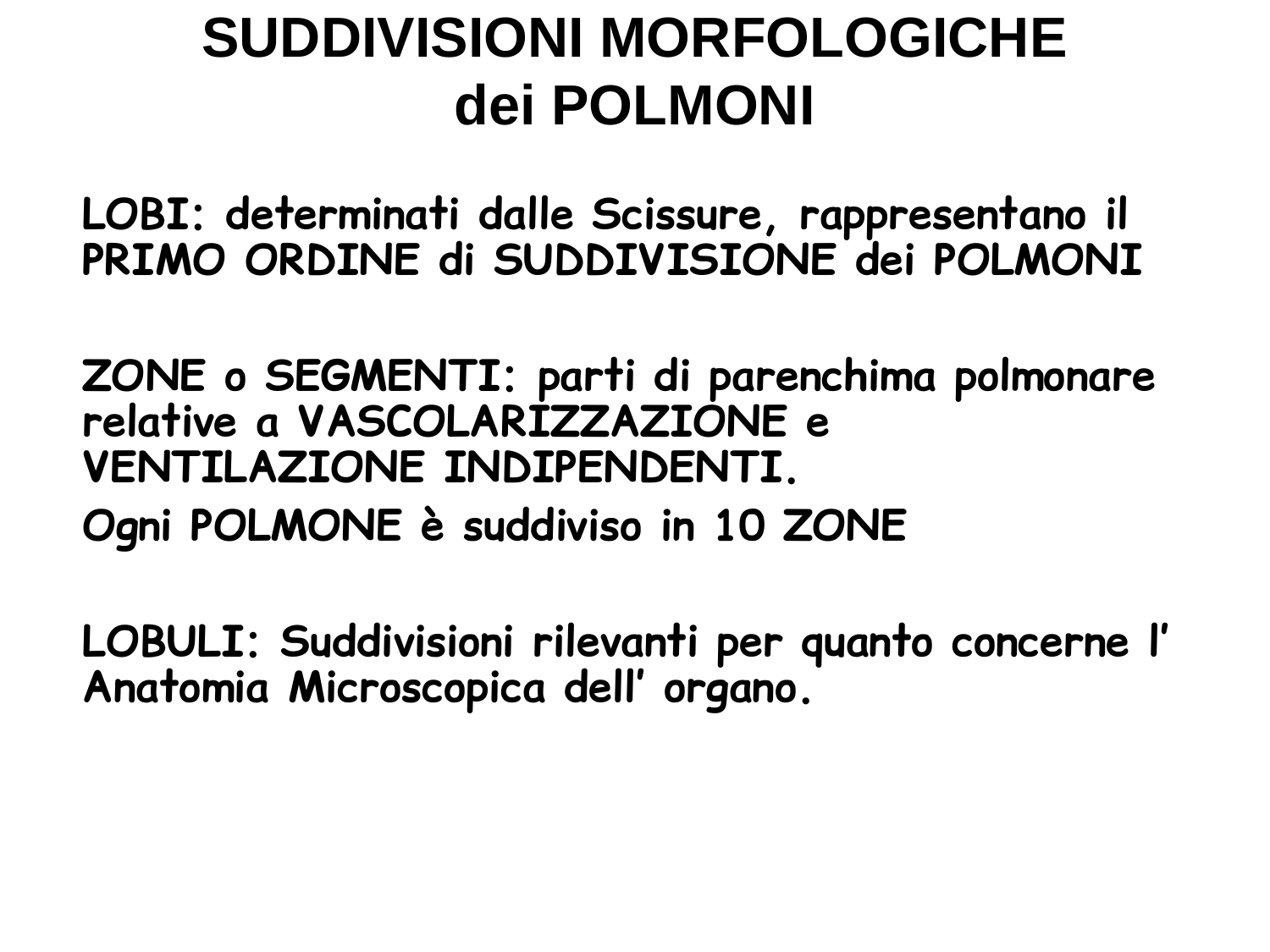

# SUDDIVISIONI MORFOLOGICHE dei POLMONI
LOBI: determinati dalle Scissure, rappresentano il PRIMO ORDINE di SUDDIVISIONE dei POLMONI

ZONE o SEGMENTI: parti di parenchima polmonare relative a VASCOLARIZZAZIONE e VENTILAZIONE INDIPENDENTI.
Ogni POLMONE è suddiviso in 10 ZONE

LOBULI: Suddivisioni rilevanti per quanto concerne l’ Anatomia Microscopica dell’ organo.